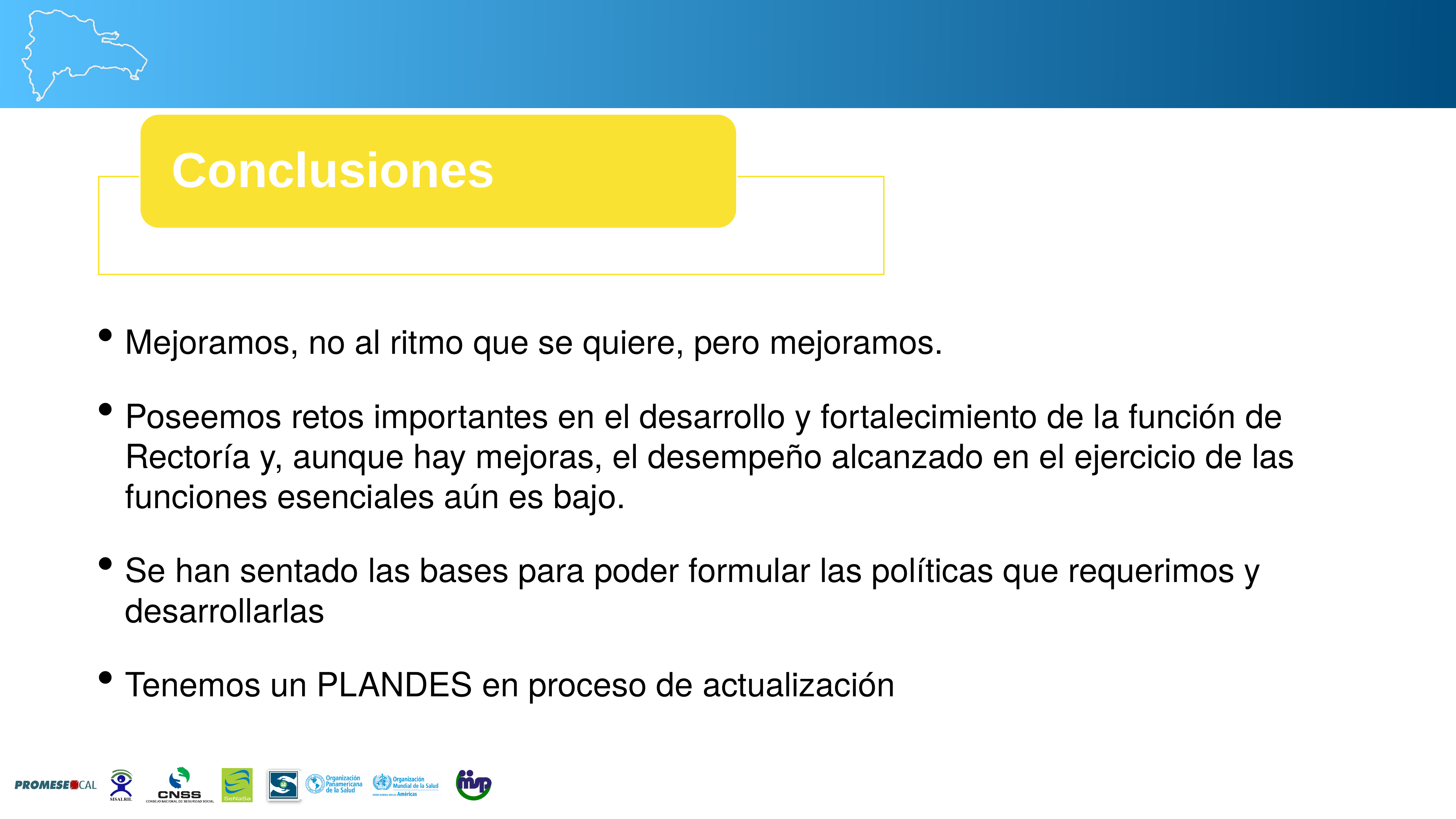

Conclusiones
Mejoramos, no al ritmo que se quiere, pero mejoramos.
Poseemos retos importantes en el desarrollo y fortalecimiento de la función de Rectoría y, aunque hay mejoras, el desempeño alcanzado en el ejercicio de las funciones esenciales aún es bajo.
Se han sentado las bases para poder formular las políticas que requerimos y desarrollarlas
Tenemos un PLANDES en proceso de actualización